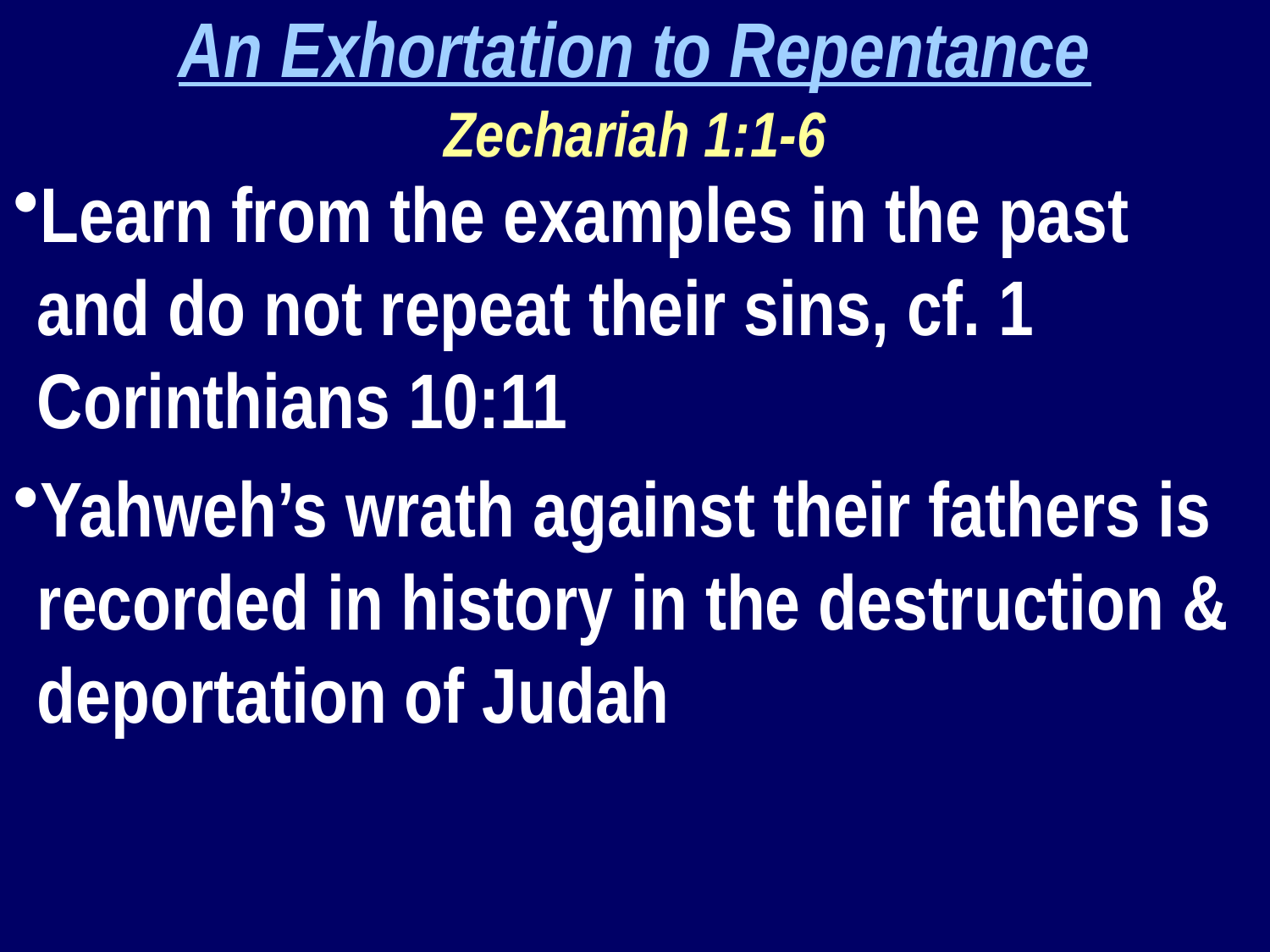

An Exhortation to Repentance
Zechariah 1:1-6
Learn from the examples in the past and do not repeat their sins, cf. 1 Corinthians 10:11
Yahweh’s wrath against their fathers is recorded in history in the destruction & deportation of Judah